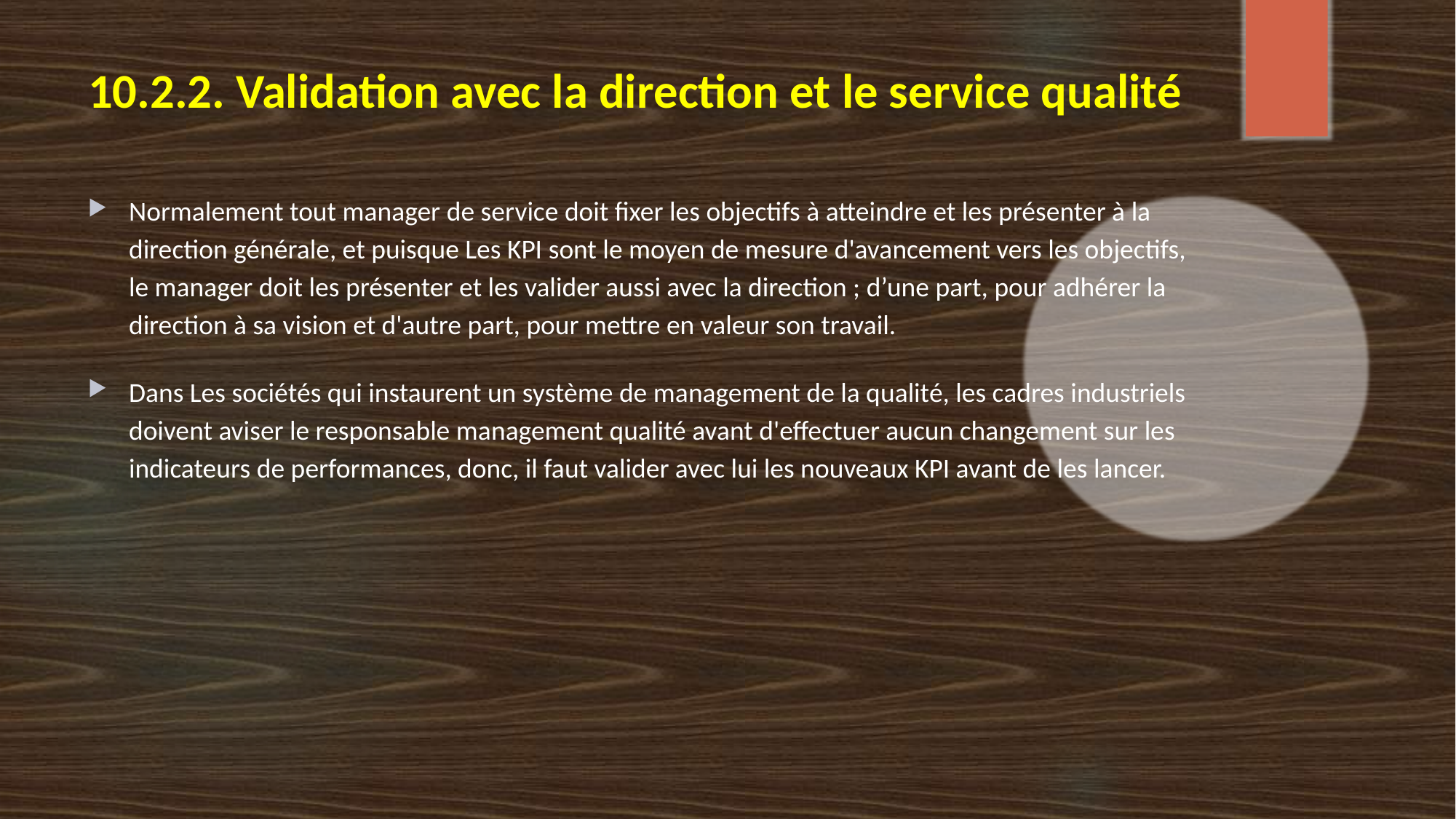

# 10.2.2. Validation avec la direction et le service qualité
Normalement tout manager de service doit fixer les objectifs à atteindre et les présenter à la direction générale, et puisque Les KPI sont le moyen de mesure d'avancement vers les objectifs, le manager doit les présenter et les valider aussi avec la direction ; d’une part, pour adhérer la direction à sa vision et d'autre part, pour mettre en valeur son travail.
Dans Les sociétés qui instaurent un système de management de la qualité, les cadres industriels doivent aviser le responsable management qualité avant d'effectuer aucun changement sur les indicateurs de performances, donc, il faut valider avec lui les nouveaux KPI avant de les lancer.